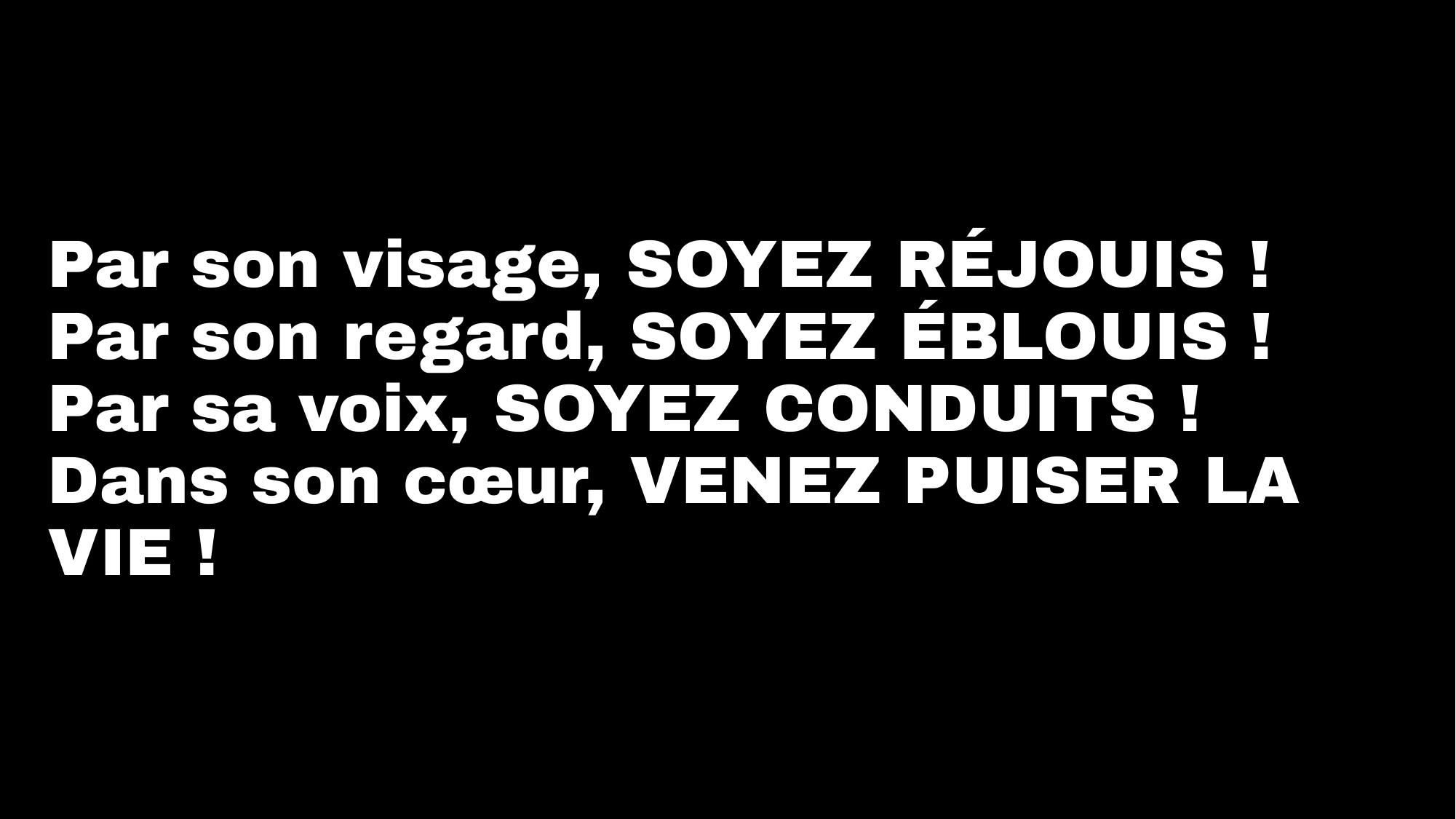

# Par son visage, soyez réjouis ! Par son regard, soyez éblouis ! Par sa voix, soyez conduits ! Dans son cœur, venez puiser la Vie !